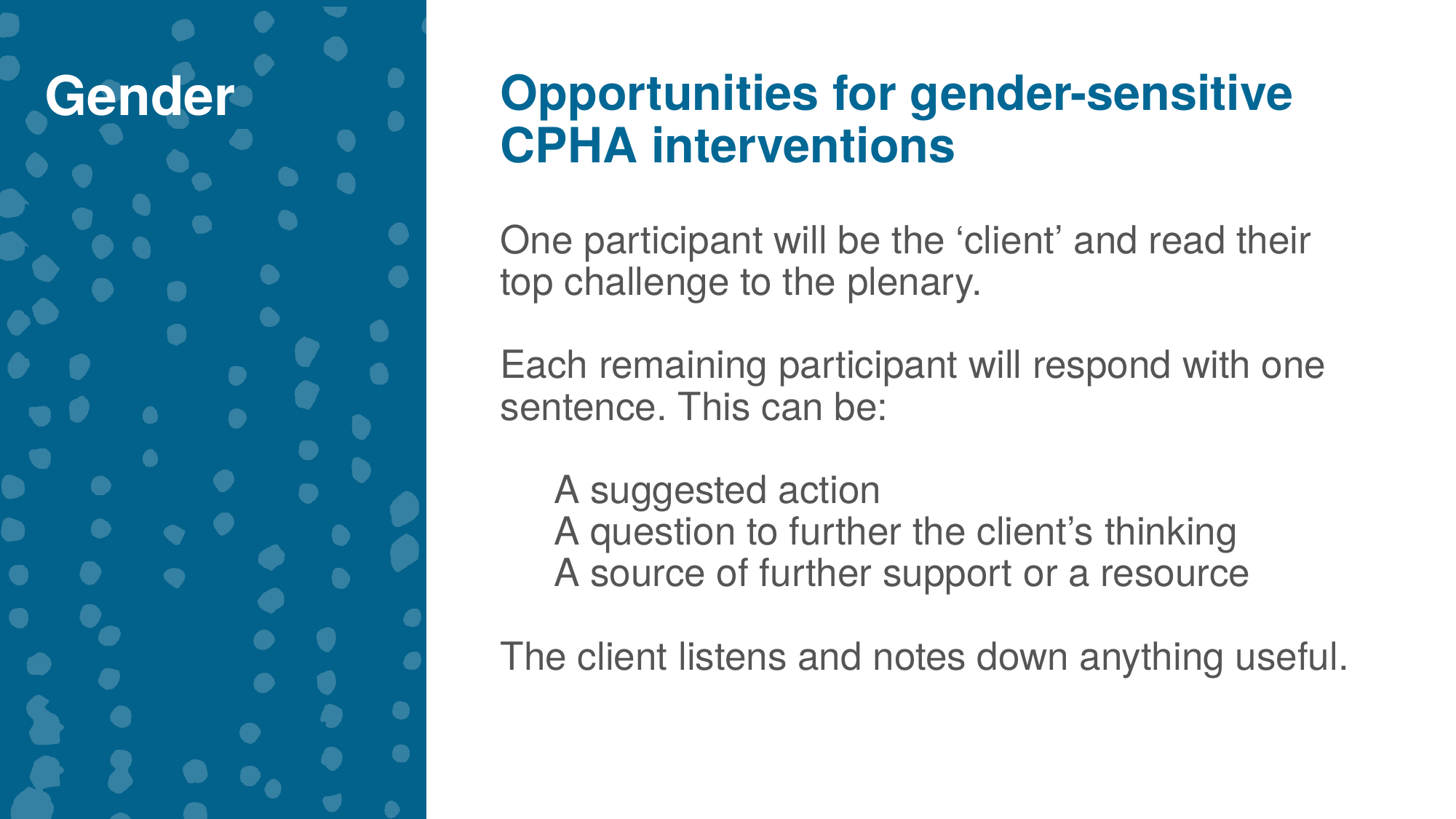

Gender
Opportunities for gender-sensitive CPHA interventions
One participant will be the ‘client’ and read their top challenge to the plenary.

Each remaining participant will respond with one sentence. This can be:

A suggested action
A question to further the client’s thinking
A source of further support or a resource

The client listens and notes down anything useful.